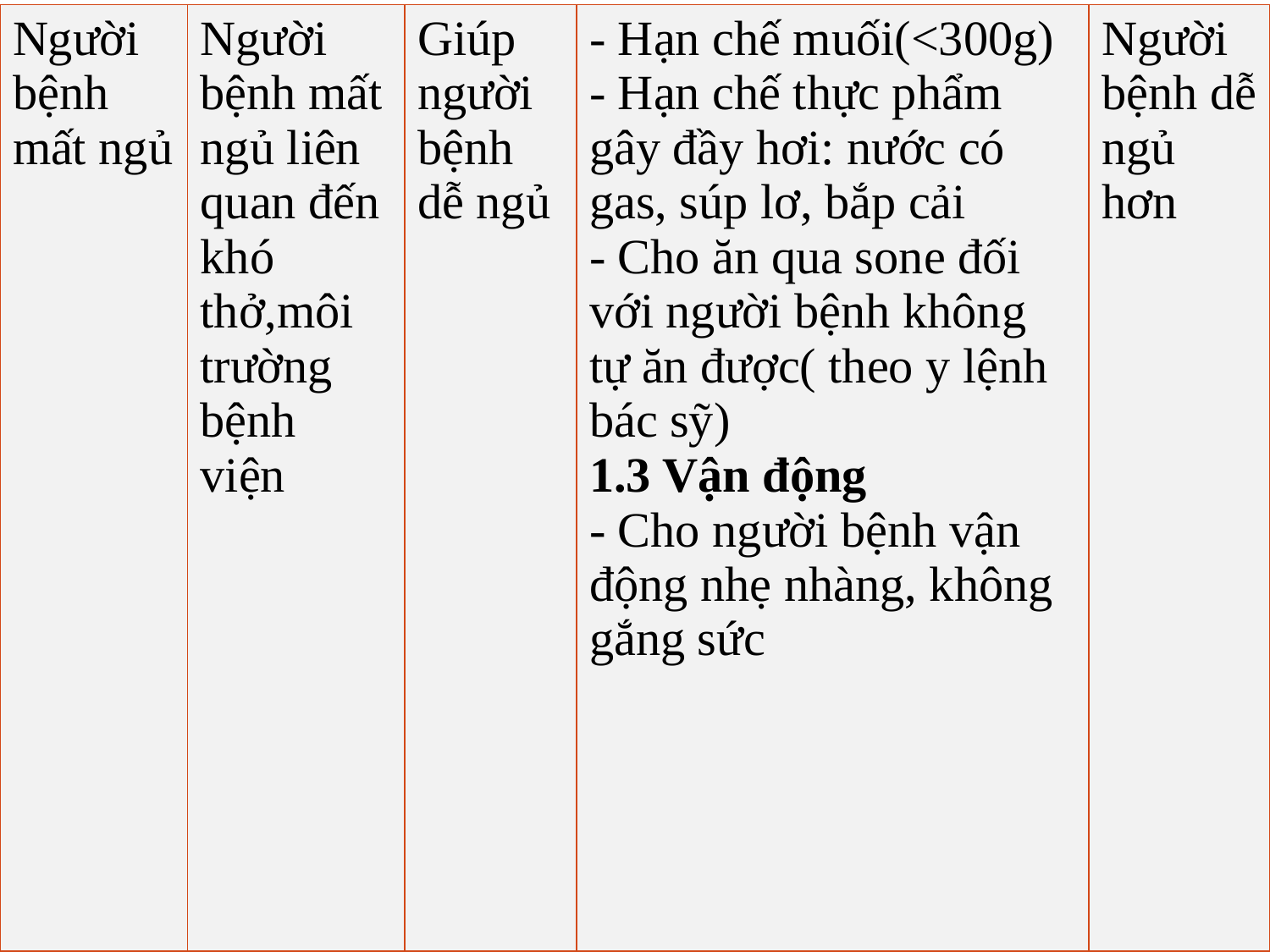

| Người bệnh mất ngủ | Người bệnh mất ngủ liên quan đến khó thở,môi trường bệnh viện | Giúp người bệnh dễ ngủ | - Hạn chế muối(<300g) - Hạn chế thực phẩm gây đầy hơi: nước có gas, súp lơ, bắp cải - Cho ăn qua sone đối với người bệnh không tự ăn được( theo y lệnh bác sỹ) 1.3 Vận động - Cho người bệnh vận động nhẹ nhàng, không gắng sức | Người bệnh dễ ngủ hơn |
| --- | --- | --- | --- | --- |